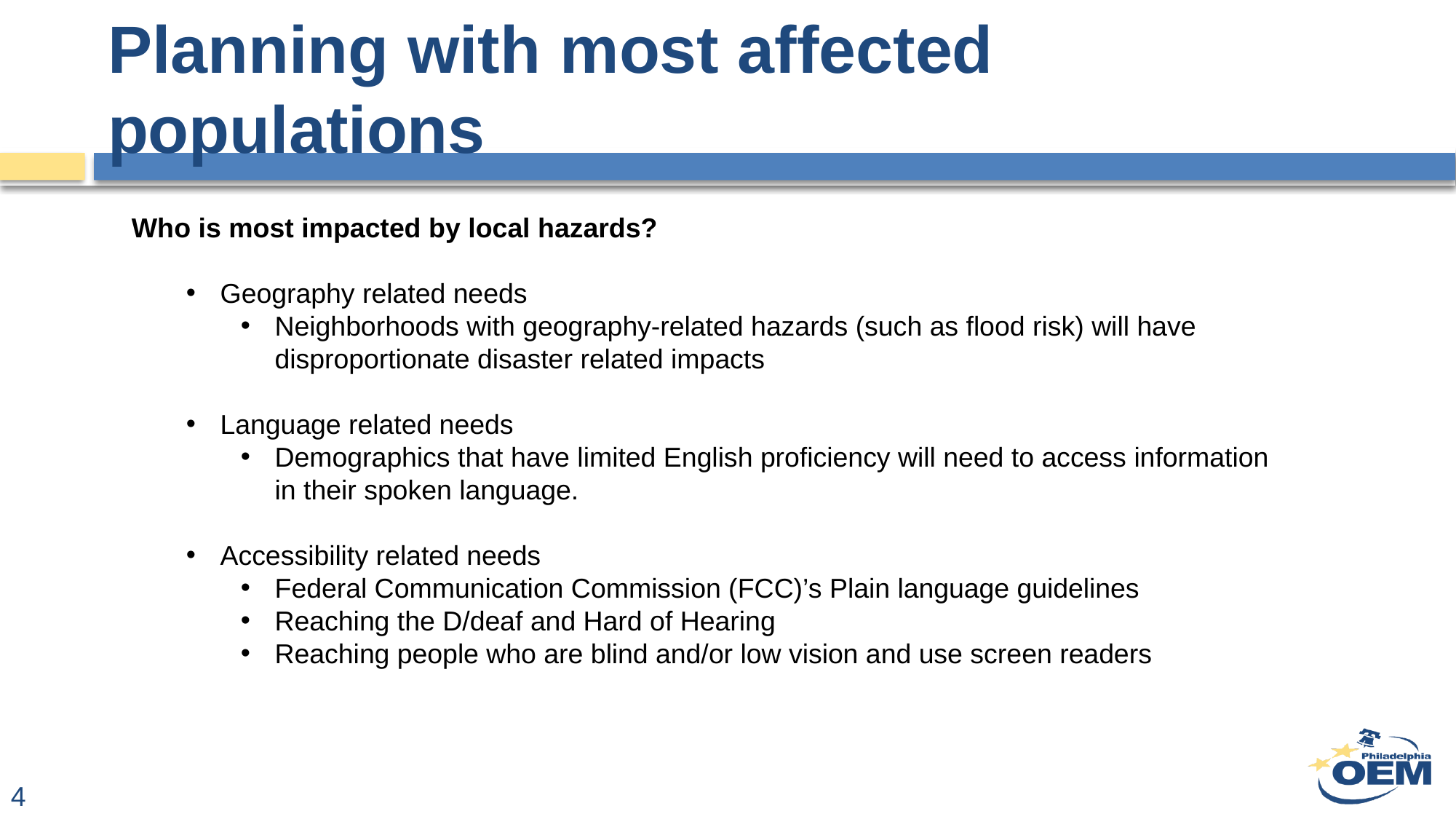

# Planning with most affected populations
Who is most impacted by local hazards?

Geography related needs
Neighborhoods with geography-related hazards (such as flood risk) will have disproportionate disaster related impacts

Language related needs
Demographics that have limited English proficiency will need to access information in their spoken language.

Accessibility related needs
Federal Communication Commission (FCC)’s Plain language guidelines
Reaching the D/deaf and Hard of Hearing
Reaching people who are blind and/or low vision and use screen readers